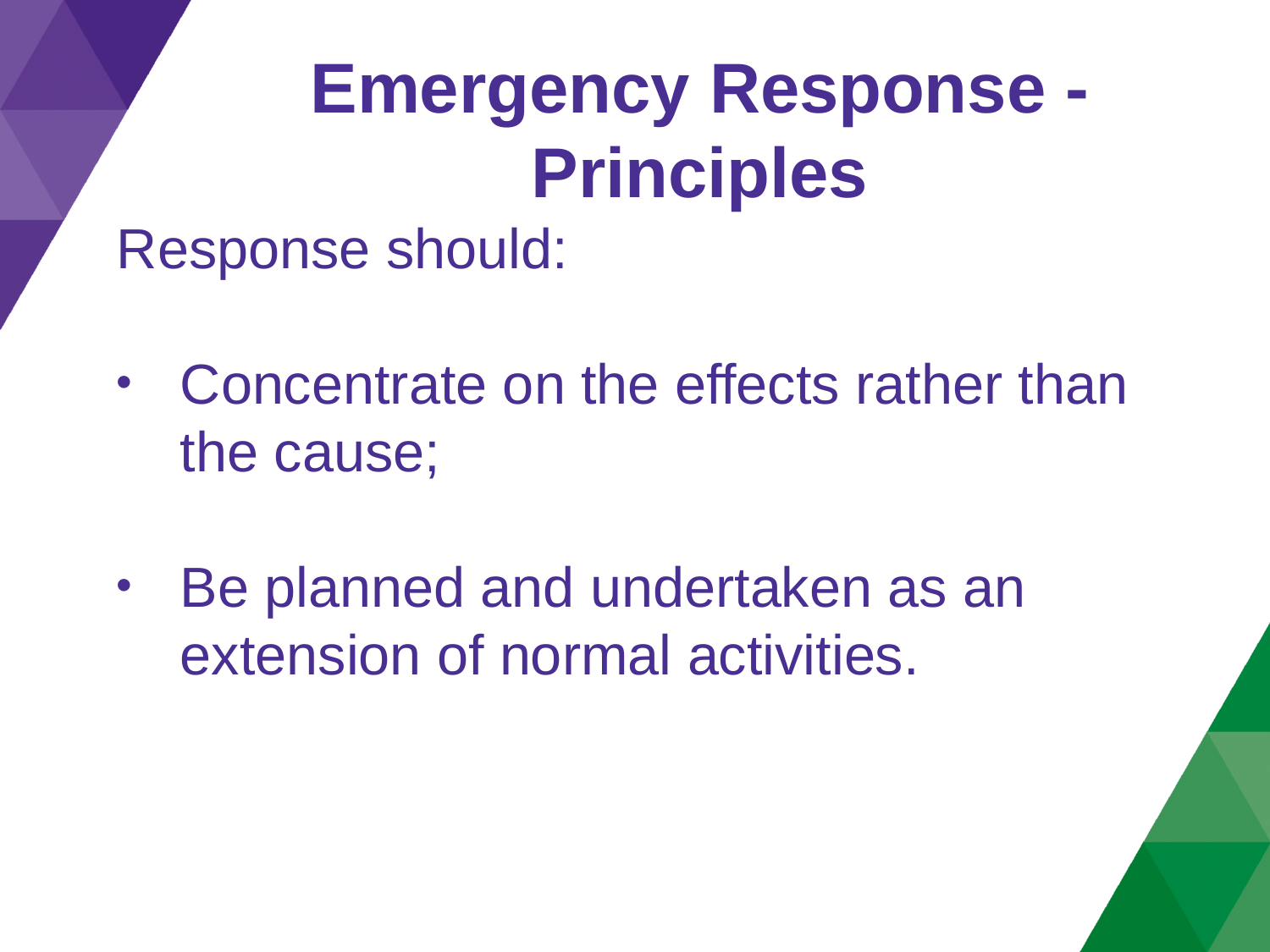

# Emergency Response - Principles
Response should:

Concentrate on the effects rather than the cause;

Be planned and undertaken as an extension of normal activities.